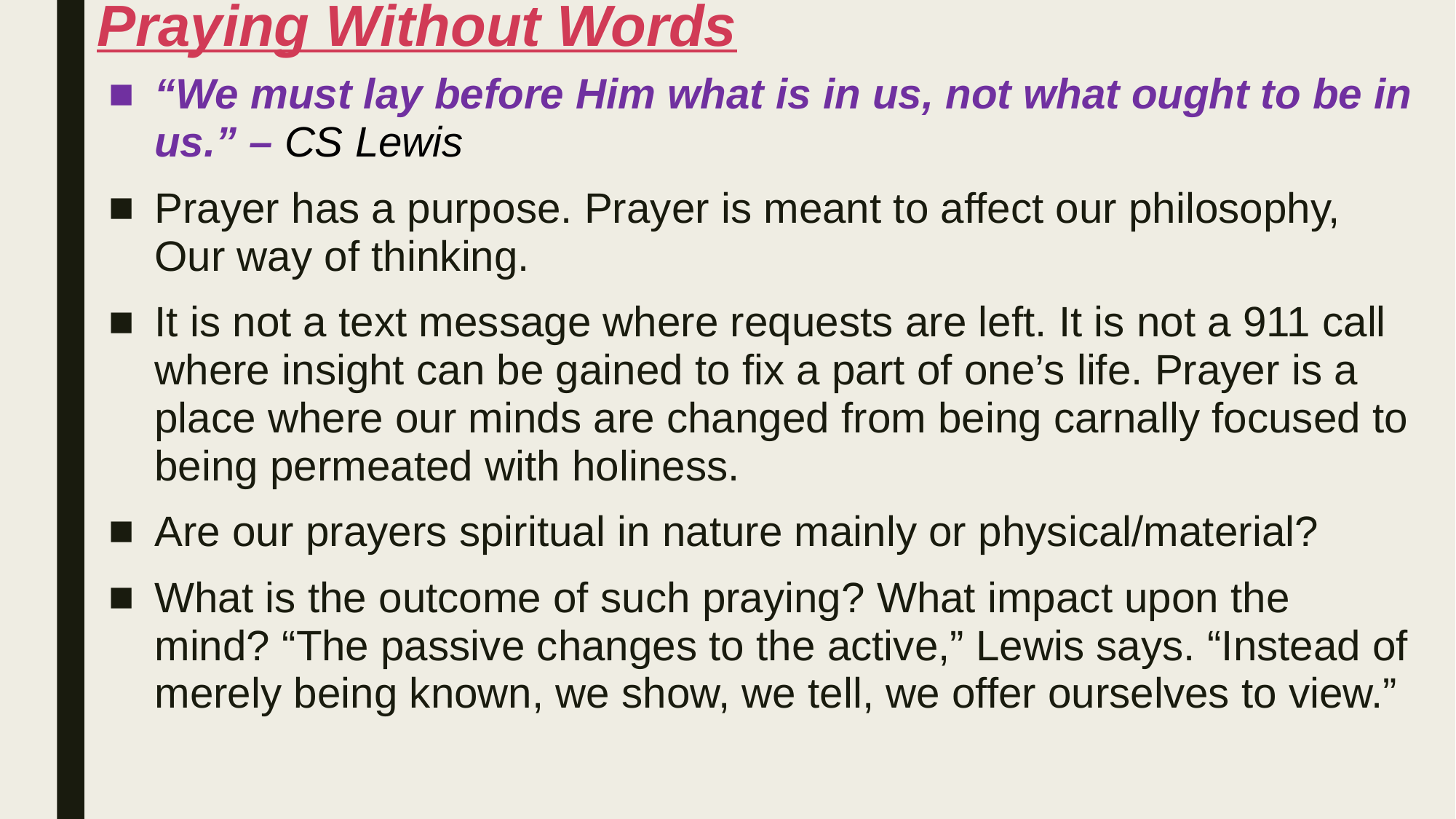

# Praying Without Words
“We must lay before Him what is in us, not what ought to be in us.” – CS Lewis
Prayer has a purpose. Prayer is meant to affect our philosophy, Our way of thinking.
It is not a text message where requests are left. It is not a 911 call where insight can be gained to fix a part of one’s life. Prayer is a place where our minds are changed from being carnally focused to being permeated with holiness.
Are our prayers spiritual in nature mainly or physical/material?
What is the outcome of such praying? What impact upon the mind? “The passive changes to the active,” Lewis says. “Instead of merely being known, we show, we tell, we offer ourselves to view.”